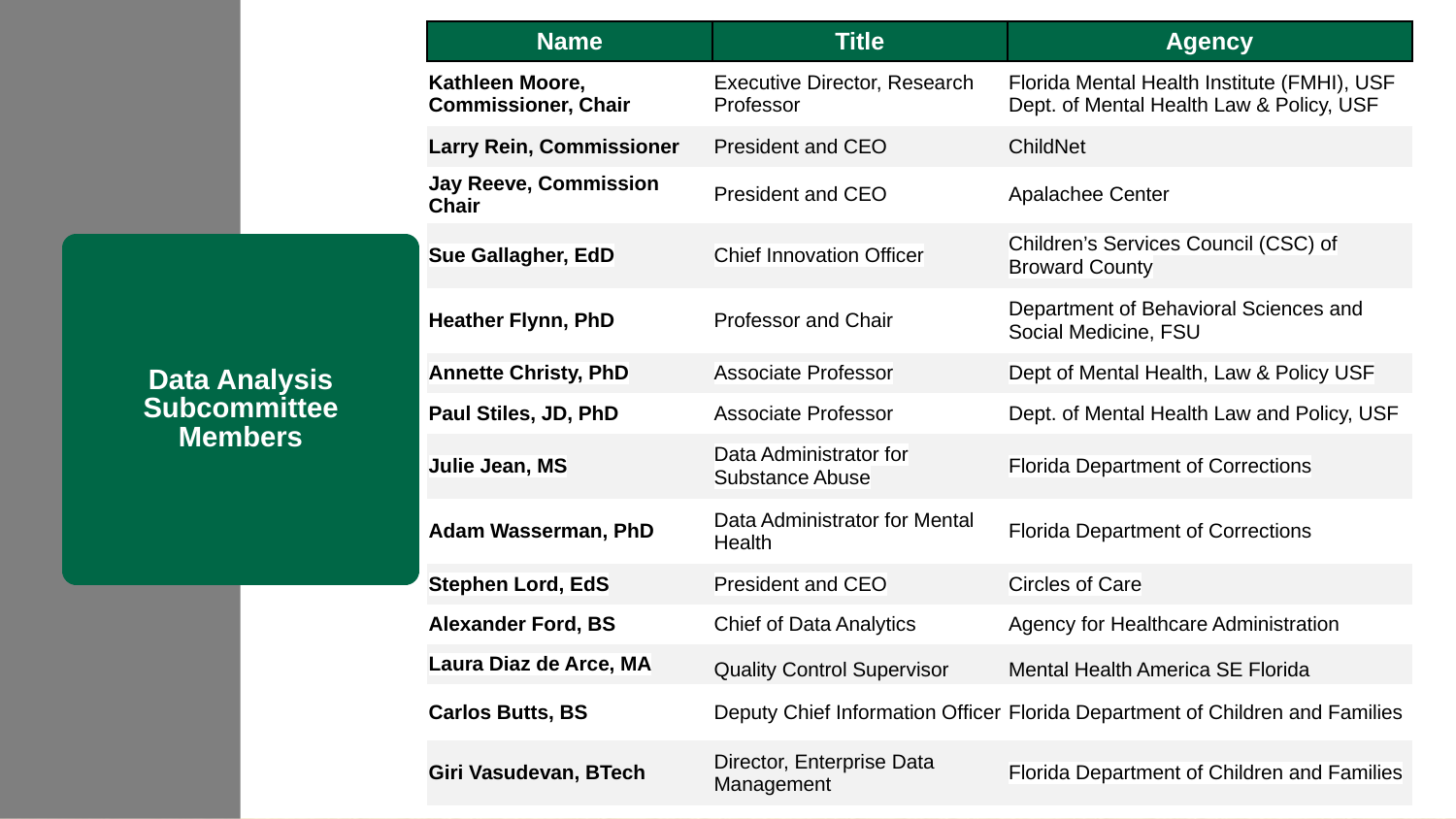

| Name | Title | Agency |
| --- | --- | --- |
| Kathleen Moore, Commissioner, Chair | Executive Director, Research Professor | Florida Mental Health Institute (FMHI), USF Dept. of Mental Health Law & Policy, USF |
| Larry Rein, Commissioner | President and CEO | ChildNet |
| Jay Reeve, Commission Chair | President and CEO | Apalachee Center |
| Sue Gallagher, EdD | Chief Innovation Officer | Children’s Services Council (CSC) of Broward County |
| Heather Flynn, PhD | Professor and Chair | Department of Behavioral Sciences and Social Medicine, FSU |
| Annette Christy, PhD | Associate Professor | Dept of Mental Health, Law & Policy USF |
| Paul Stiles, JD, PhD | Associate Professor | Dept. of Mental Health Law and Policy, USF |
| Julie Jean, MS | Data Administrator for Substance Abuse | Florida Department of Corrections |
| Adam Wasserman, PhD | Data Administrator for Mental Health | Florida Department of Corrections |
| Stephen Lord, EdS | President and CEO | Circles of Care |
| Alexander Ford, BS | Chief of Data Analytics | Agency for Healthcare Administration |
| Laura Diaz de Arce, MA | Quality Control Supervisor | Mental Health America SE Florida |
| Carlos Butts, BS | Deputy Chief Information Officer | Florida Department of Children and Families |
| Giri Vasudevan, BTech | Director, Enterprise Data Management | Florida Department of Children and Families |
# Data Analysis Subcommittee Members